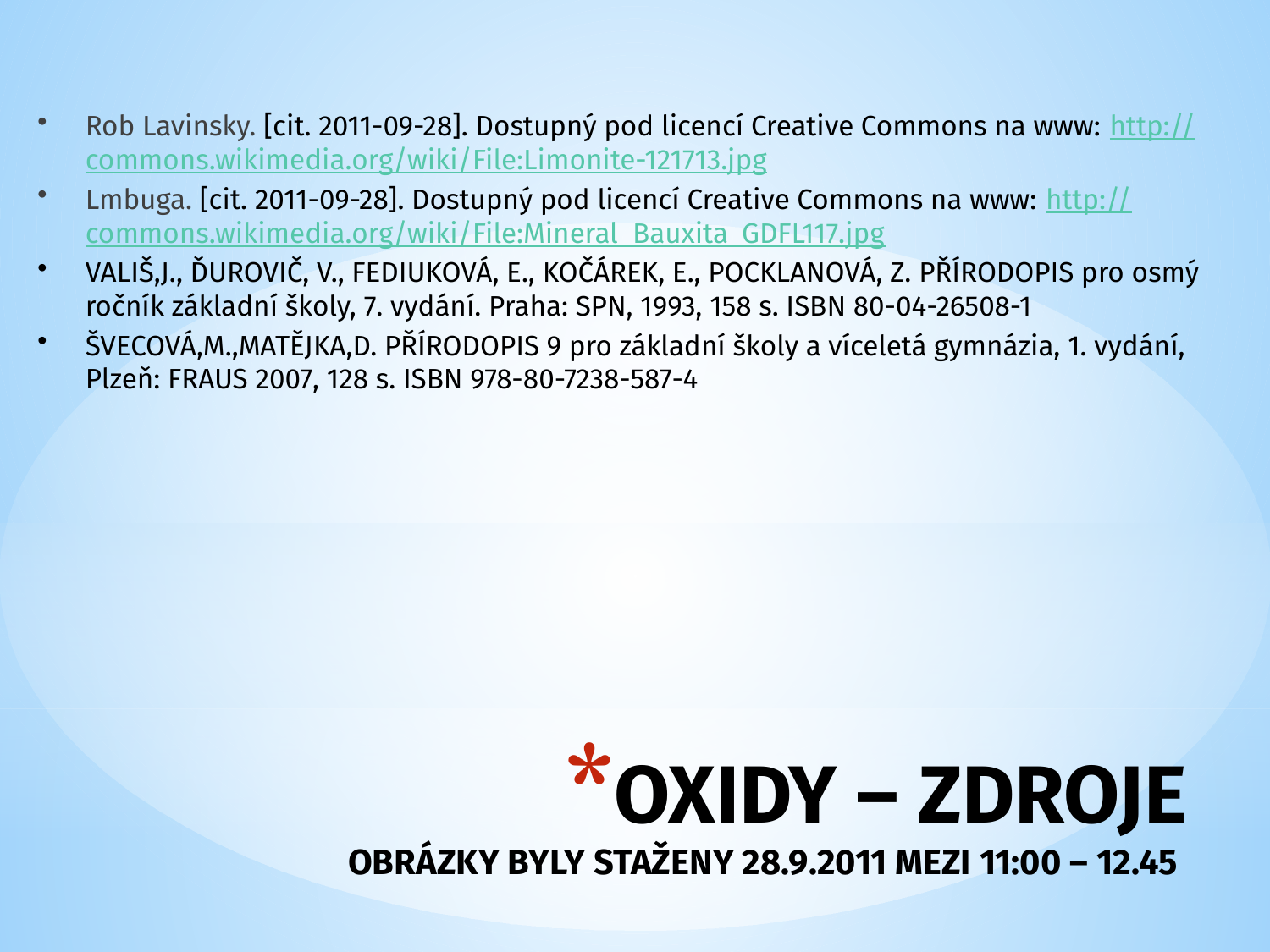

Rob Lavinsky. [cit. 2011-09-28]. Dostupný pod licencí Creative Commons na www: http://commons.wikimedia.org/wiki/File:Limonite-121713.jpg
Lmbuga. [cit. 2011-09-28]. Dostupný pod licencí Creative Commons na www: http://commons.wikimedia.org/wiki/File:Mineral_Bauxita_GDFL117.jpg
VALIŠ,J., ĎUROVIČ, V., FEDIUKOVÁ, E., KOČÁREK, E., POCKLANOVÁ, Z. PŘÍRODOPIS pro osmý ročník základní školy, 7. vydání. Praha: SPN, 1993, 158 s. ISBN 80-04-26508-1
ŠVECOVÁ,M.,MATĚJKA,D. PŘÍRODOPIS 9 pro základní školy a víceletá gymnázia, 1. vydání, Plzeň: FRAUS 2007, 128 s. ISBN 978-80-7238-587-4

# OXIDY – ZDROJE OBRÁZKY BYLY STAŽENY 28.9.2011 MEZI 11:00 – 12.45